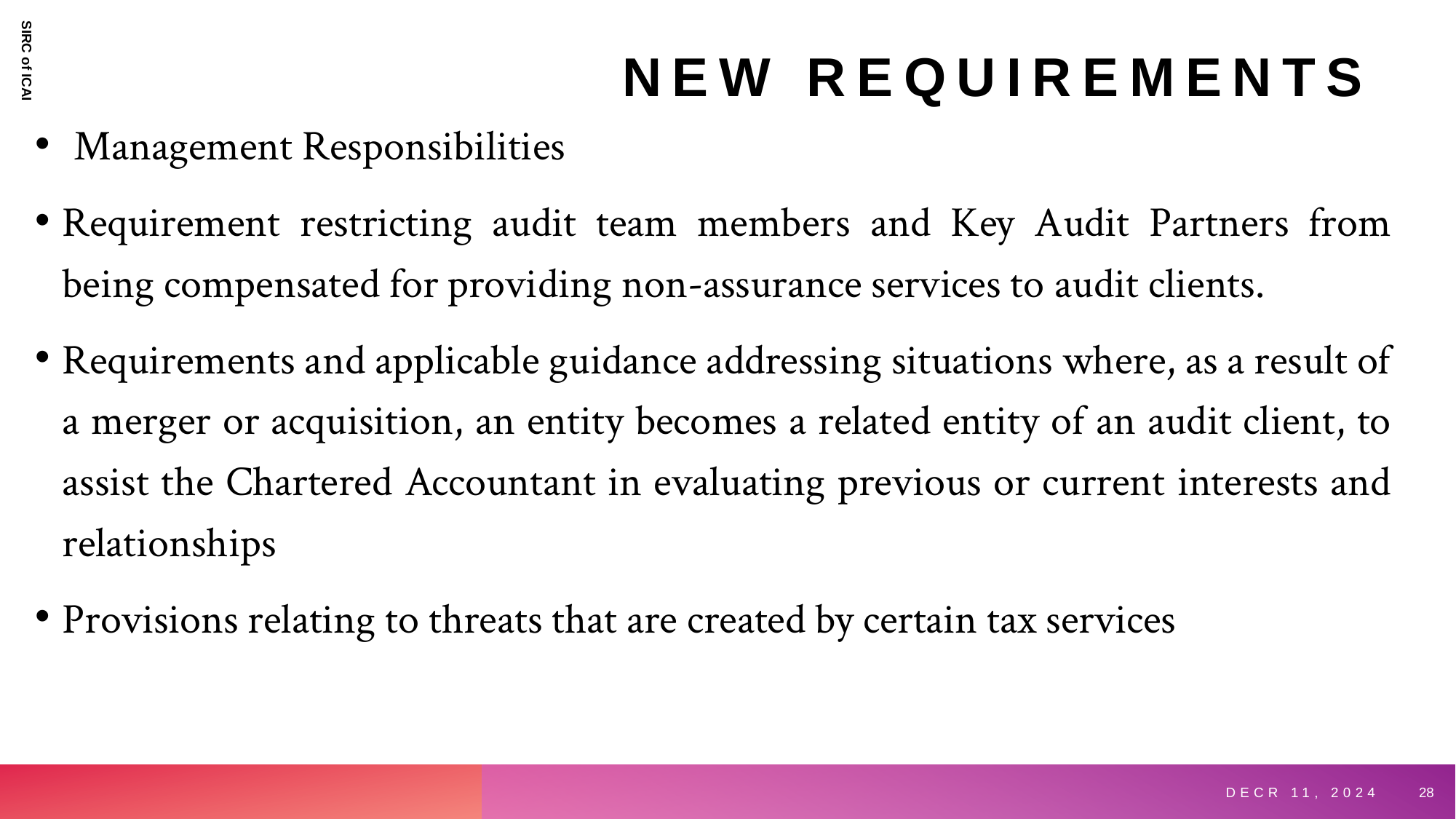

# New Requirements
 Management Responsibilities
Requirement restricting audit team members and Key Audit Partners from being compensated for providing non-assurance services to audit clients.
Requirements and applicable guidance addressing situations where, as a result of a merger or acquisition, an entity becomes a related entity of an audit client, to assist the Chartered Accountant in evaluating previous or current interests and relationships
Provisions relating to threats that are created by certain tax services

SIRC of ICAI
Decr 11, 2024
28